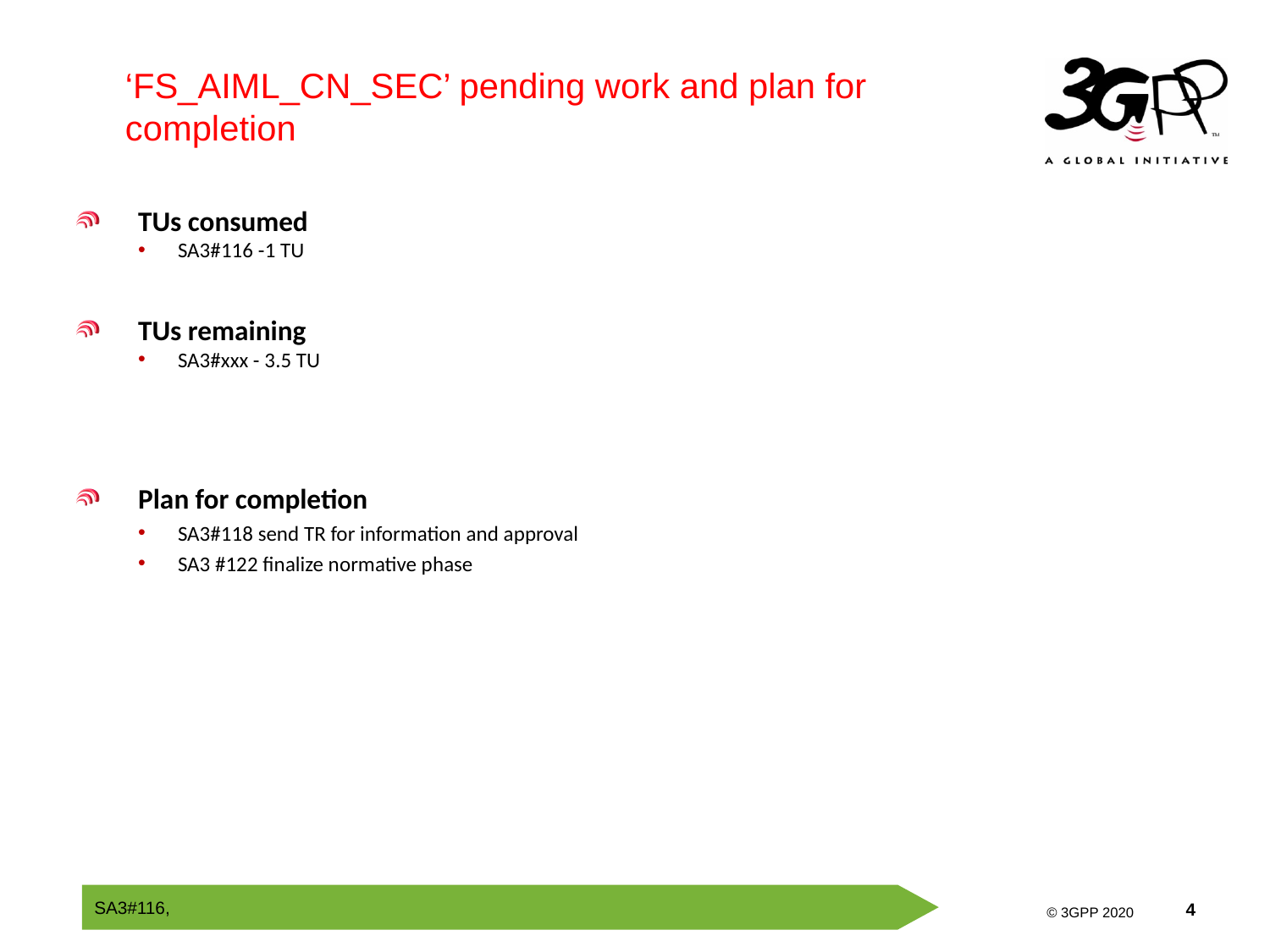

‘FS_AIML_CN_SEC’ pending work and plan for completion

TUs consumed
SA3#116 -1 TU

TUs remaining
SA3#xxx - 3.5 TU

Plan for completion
SA3#118 send TR for information and approval
SA3 #122 finalize normative phase